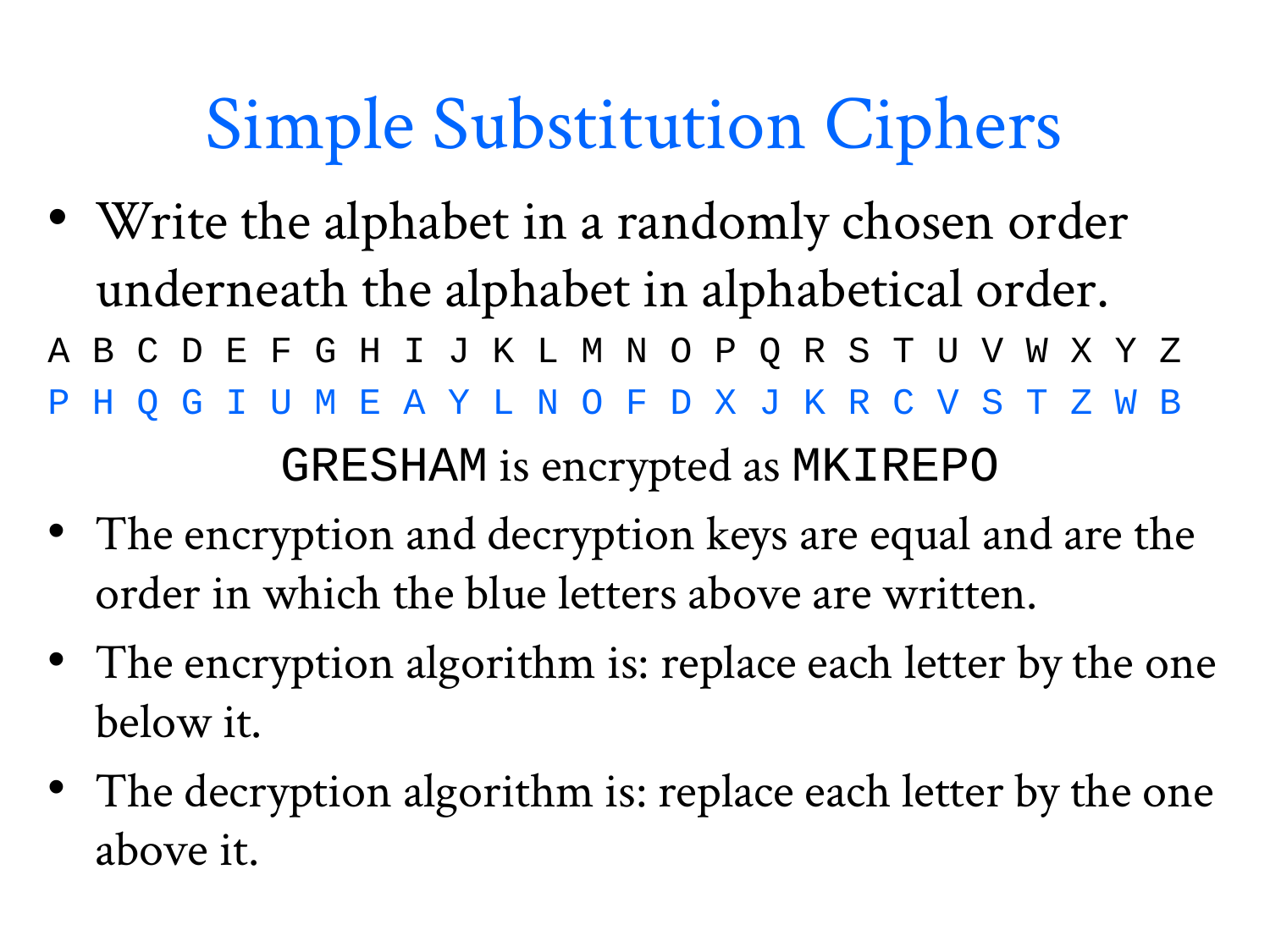

# Simple Substitution Ciphers
Write the alphabet in a randomly chosen order underneath the alphabet in alphabetical order.
A B C D E F G H I J K L M N O P Q R S T U V W X Y Z
P H Q G I U M E A Y L N O F D X J K R C V S T Z W B
GRESHAM is encrypted as MKIREPO
The encryption and decryption keys are equal and are the order in which the blue letters above are written.
The encryption algorithm is: replace each letter by the one below it.
The decryption algorithm is: replace each letter by the one above it.